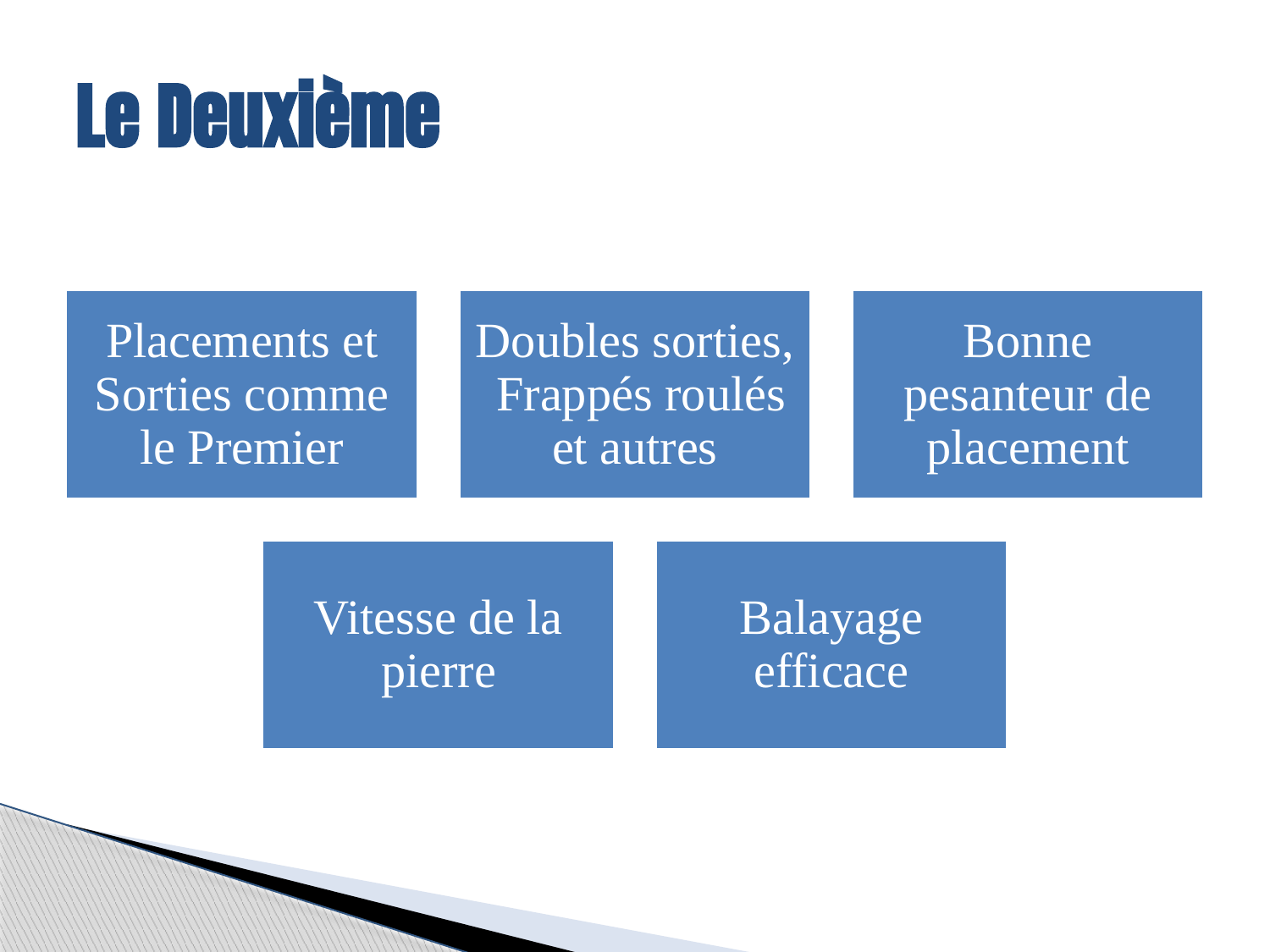

# Le Deuxième
Placements et Sorties comme le Premier
Doubles sorties,  Frappés roulés et autres
Bonne pesanteur de placement
Vitesse de la pierre
Balayage efficace